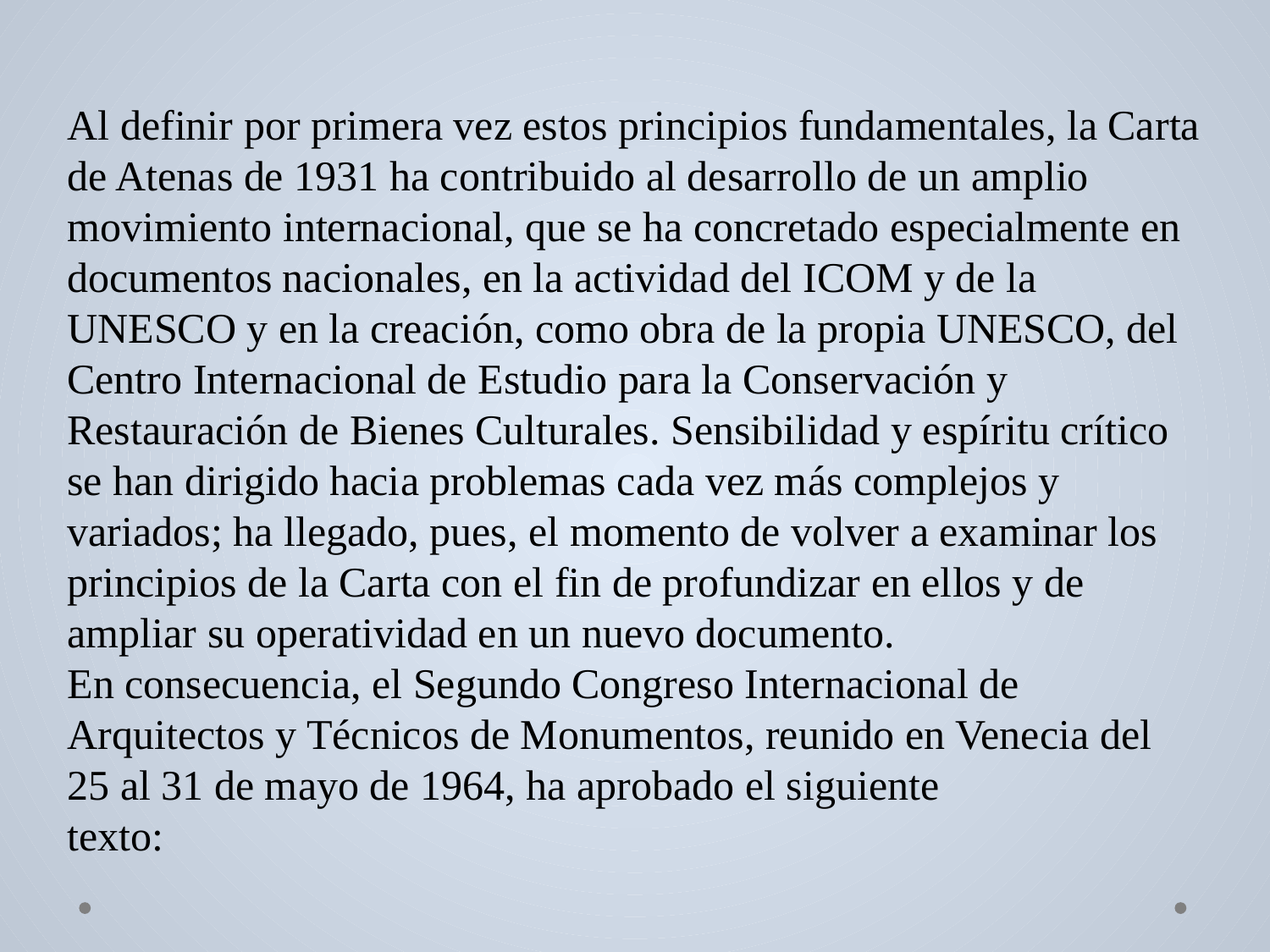

Al definir por primera vez estos principios fundamentales, la Carta de Atenas de 1931 ha contribuido al desarrollo de un amplio movimiento internacional, que se ha concretado especialmente en documentos nacionales, en la actividad del ICOM y de la UNESCO y en la creación, como obra de la propia UNESCO, del Centro Internacional de Estudio para la Conservación y Restauración de Bienes Culturales. Sensibilidad y espíritu crítico se han dirigido hacia problemas cada vez más complejos y variados; ha llegado, pues, el momento de volver a examinar los principios de la Carta con el fin de profundizar en ellos y de ampliar su operatividad en un nuevo documento.
En consecuencia, el Segundo Congreso Internacional de Arquitectos y Técnicos de Monumentos, reunido en Venecia del 25 al 31 de mayo de 1964, ha aprobado el siguiente
texto: